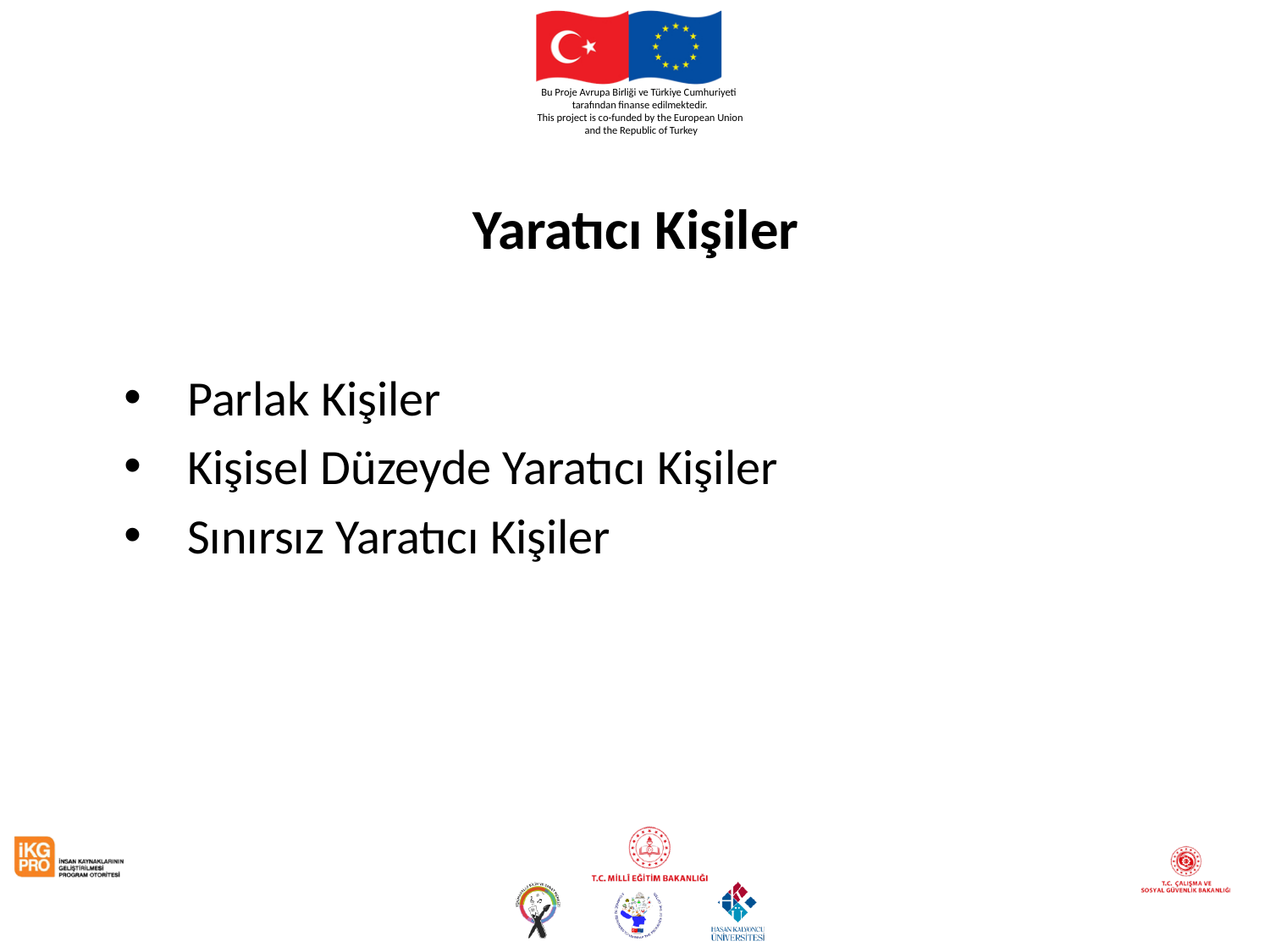

# Yaratıcı Kişiler

Parlak Kişiler
Kişisel Düzeyde Yaratıcı Kişiler
Sınırsız Yaratıcı Kişiler